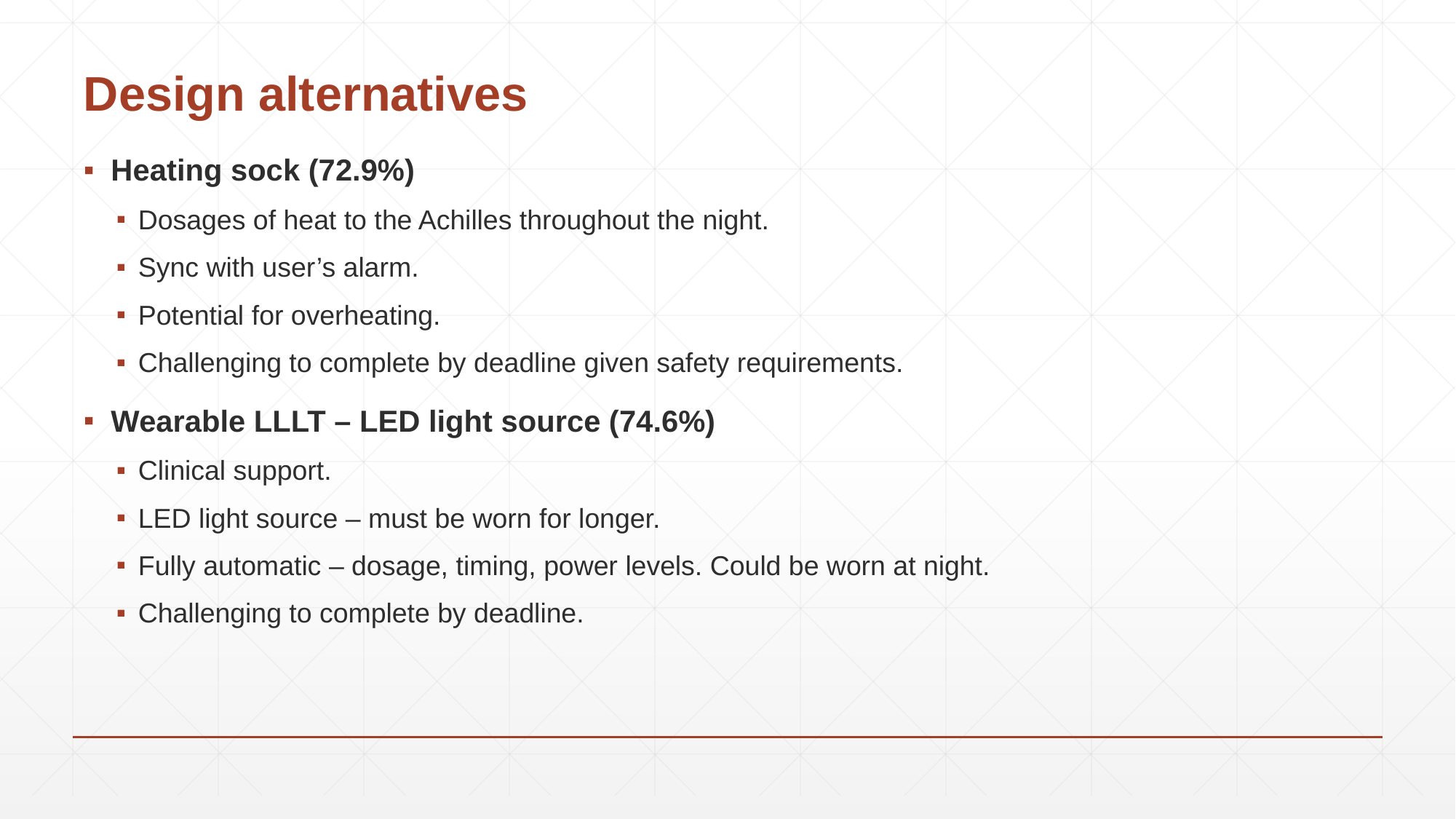

# Design alternatives
Heating sock (72.9%)
Dosages of heat to the Achilles throughout the night.
Sync with user’s alarm.
Potential for overheating.
Challenging to complete by deadline given safety requirements.
Wearable LLLT – LED light source (74.6%)
Clinical support.
LED light source – must be worn for longer.
Fully automatic – dosage, timing, power levels. Could be worn at night.
Challenging to complete by deadline.